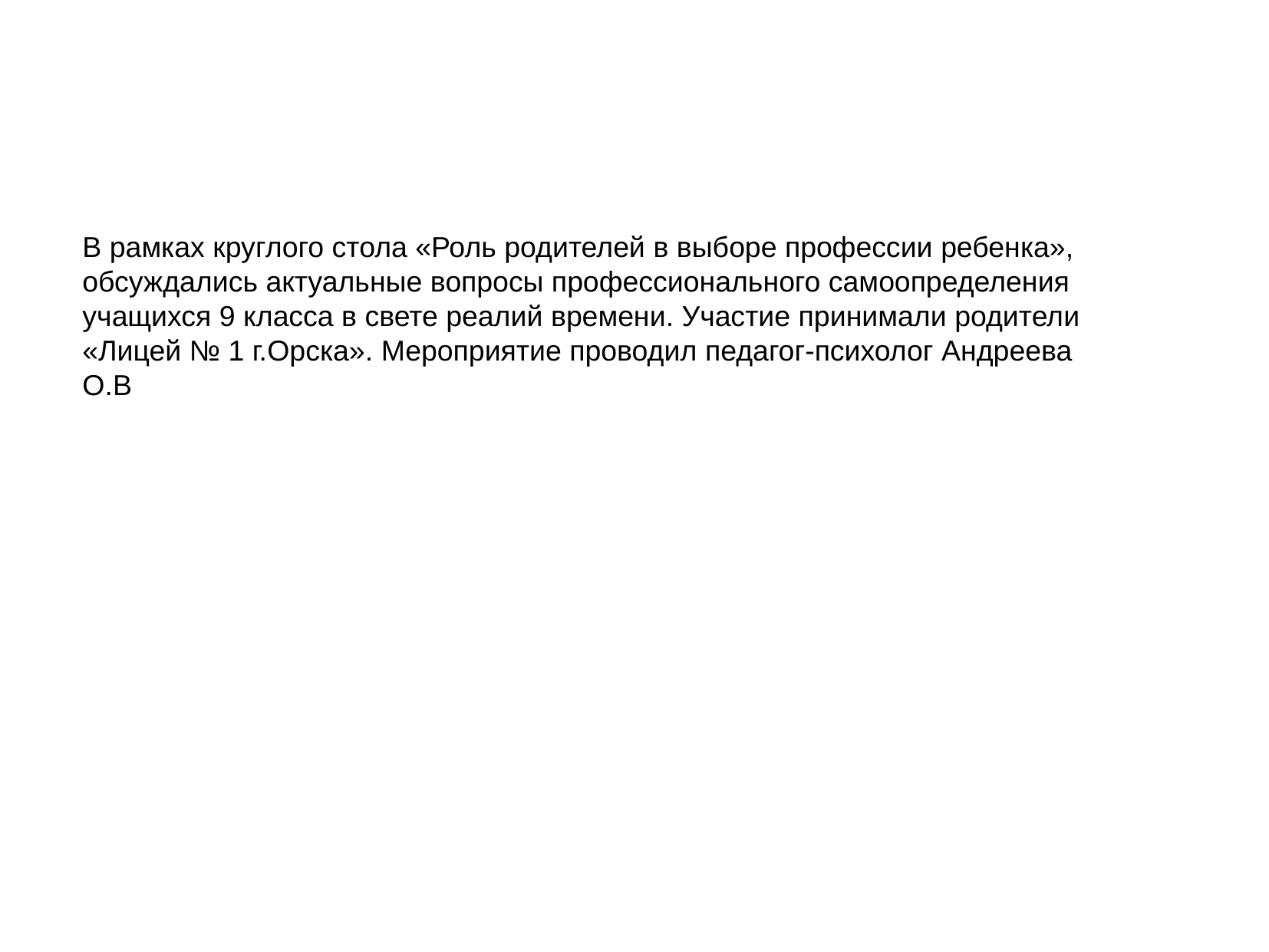

В рамках круглого стола «Роль родителей в выборе профессии ребенка», обсуждались актуальные вопросы профессионального самоопределения учащихся 9 класса в свете реалий времени. Участие принимали родители «Лицей № 1 г.Орска». Мероприятие проводил педагог-психолог Андреева О.В